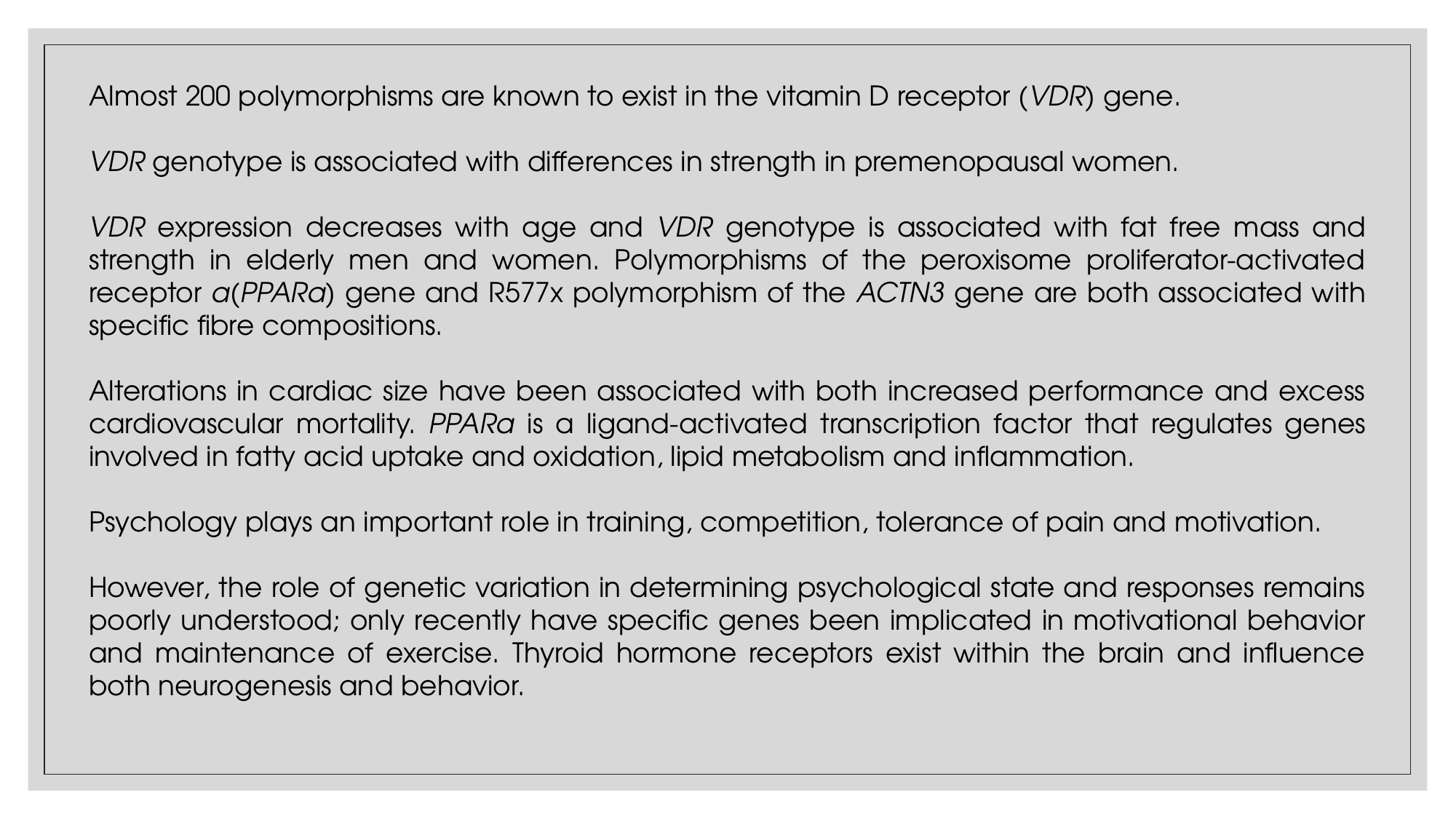

Almost 200 polymorphisms are known to exist in the vitamin D receptor (VDR) gene.

VDR genotype is associated with differences in strength in premenopausal women.

VDR expression decreases with age and VDR genotype is associated with fat free mass and strength in elderly men and women. Polymorphisms of the peroxisome proliferator-activated receptor a(PPARa) gene and R577x polymorphism of the ACTN3 gene are both associated with specific fibre compositions.

Alterations in cardiac size have been associated with both increased performance and excess cardiovascular mortality. PPARa is a ligand-activated transcription factor that regulates genes involved in fatty acid uptake and oxidation, lipid metabolism and inflammation.

Psychology plays an important role in training, competition, tolerance of pain and motivation.

However, the role of genetic variation in determining psychological state and responses remains poorly understood; only recently have specific genes been implicated in motivational behavior and maintenance of exercise. Thyroid hormone receptors exist within the brain and influence both neurogenesis and behavior.